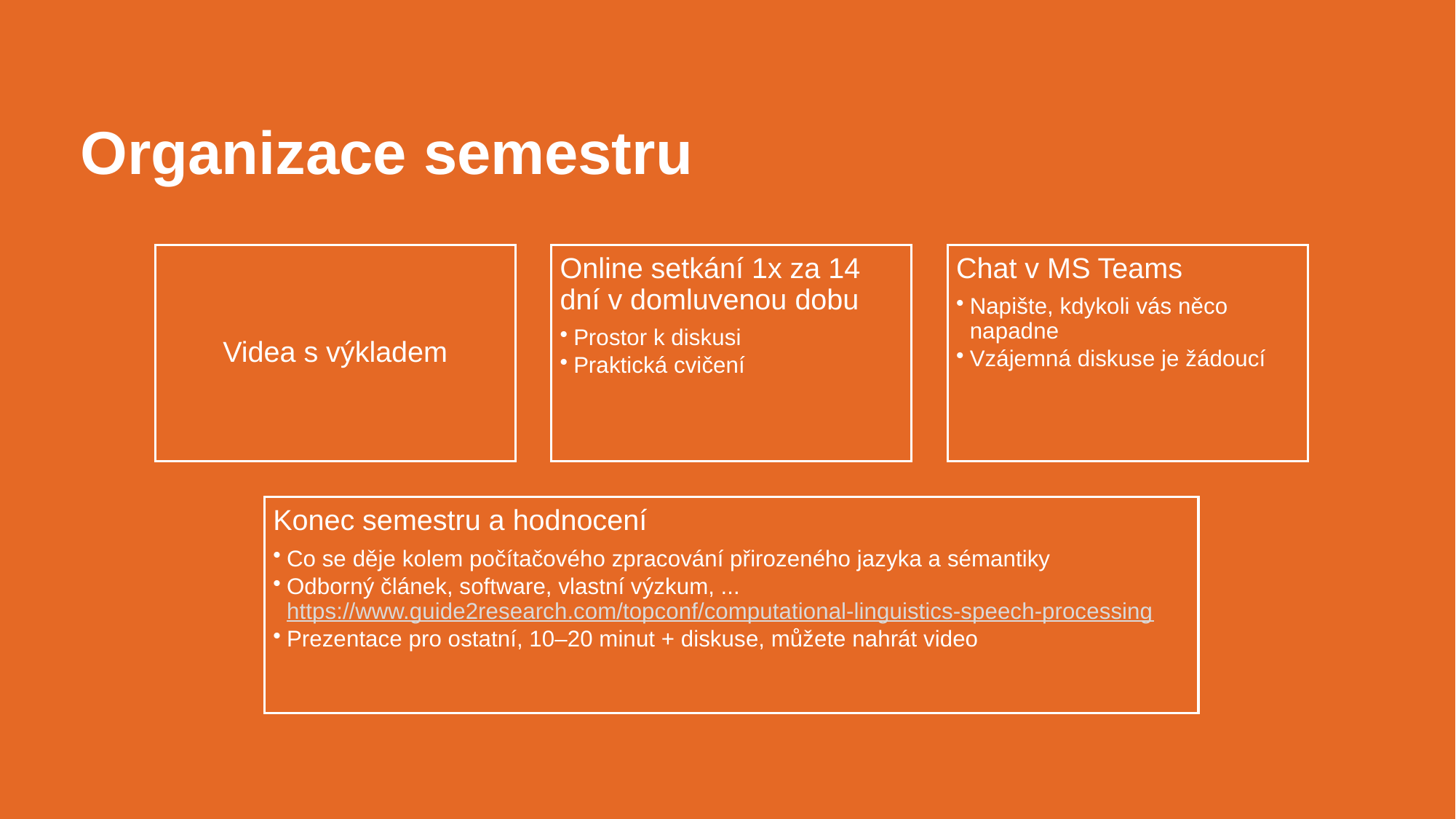

# Organizace semestru
Videa s výkladem
Online setkání 1x za 14 dní v domluvenou dobu
Prostor k diskusi
Praktická cvičení
Chat v MS Teams
Napište, kdykoli vás něco napadne
Vzájemná diskuse je žádoucí
Konec semestru a hodnocení
Co se děje kolem počítačového zpracování přirozeného jazyka a sémantiky
Odborný článek, software, vlastní výzkum, ...
https://www.guide2research.com/topconf/computational-linguistics-speech-processing
Prezentace pro ostatní, 10–20 minut + diskuse, můžete nahrát video